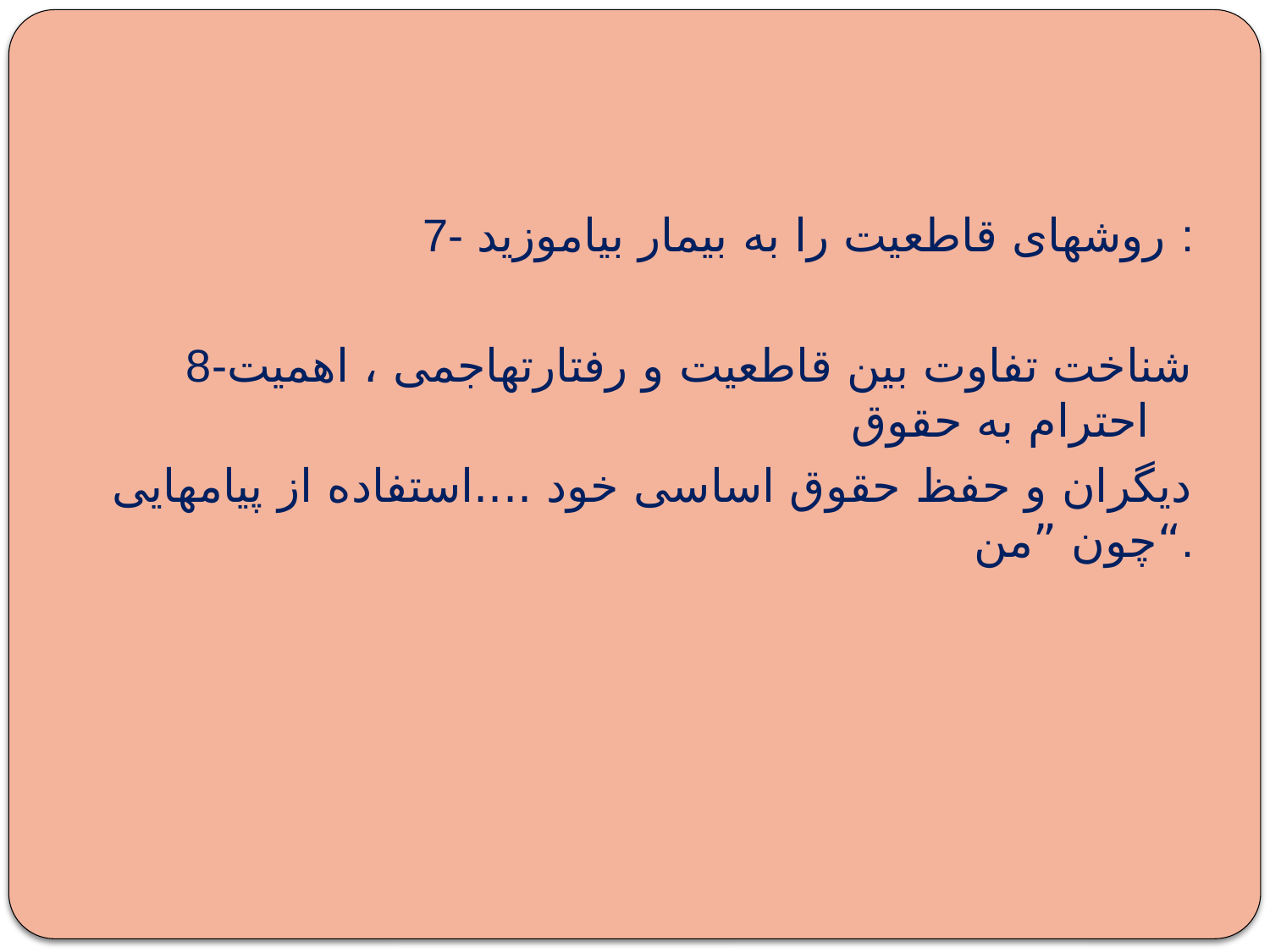

7- روشهای قاطعیت را به بیمار بیاموزید :

 8-شناخت تفاوت بین قاطعیت و رفتارتهاجمی ، اهمیت احترام به حقوق
دیگران و حفظ حقوق اساسی خود ....استفاده از پیامهایی چون ”من“.